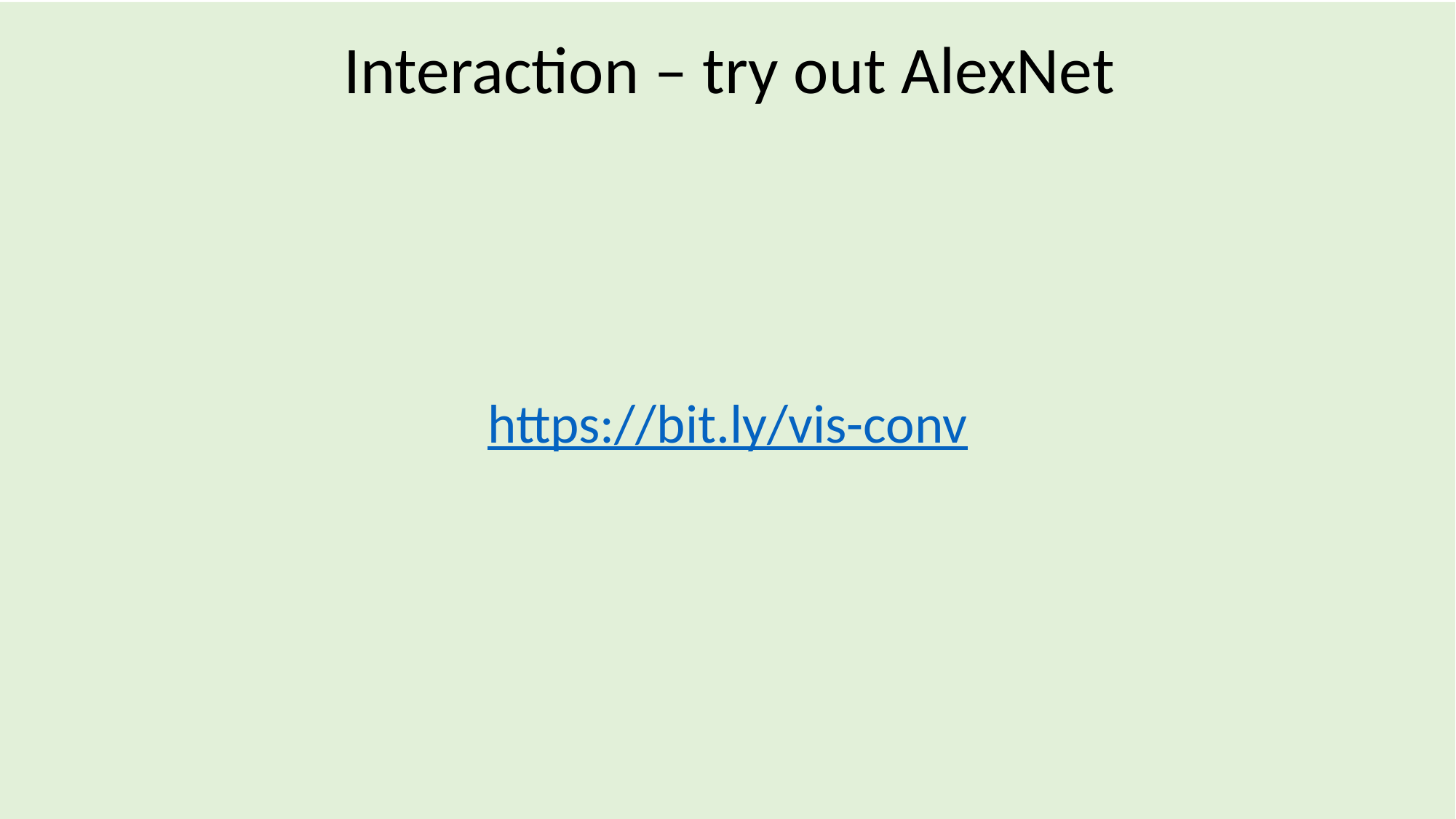

# Interaction – try out AlexNet

https://bit.ly/vis-conv